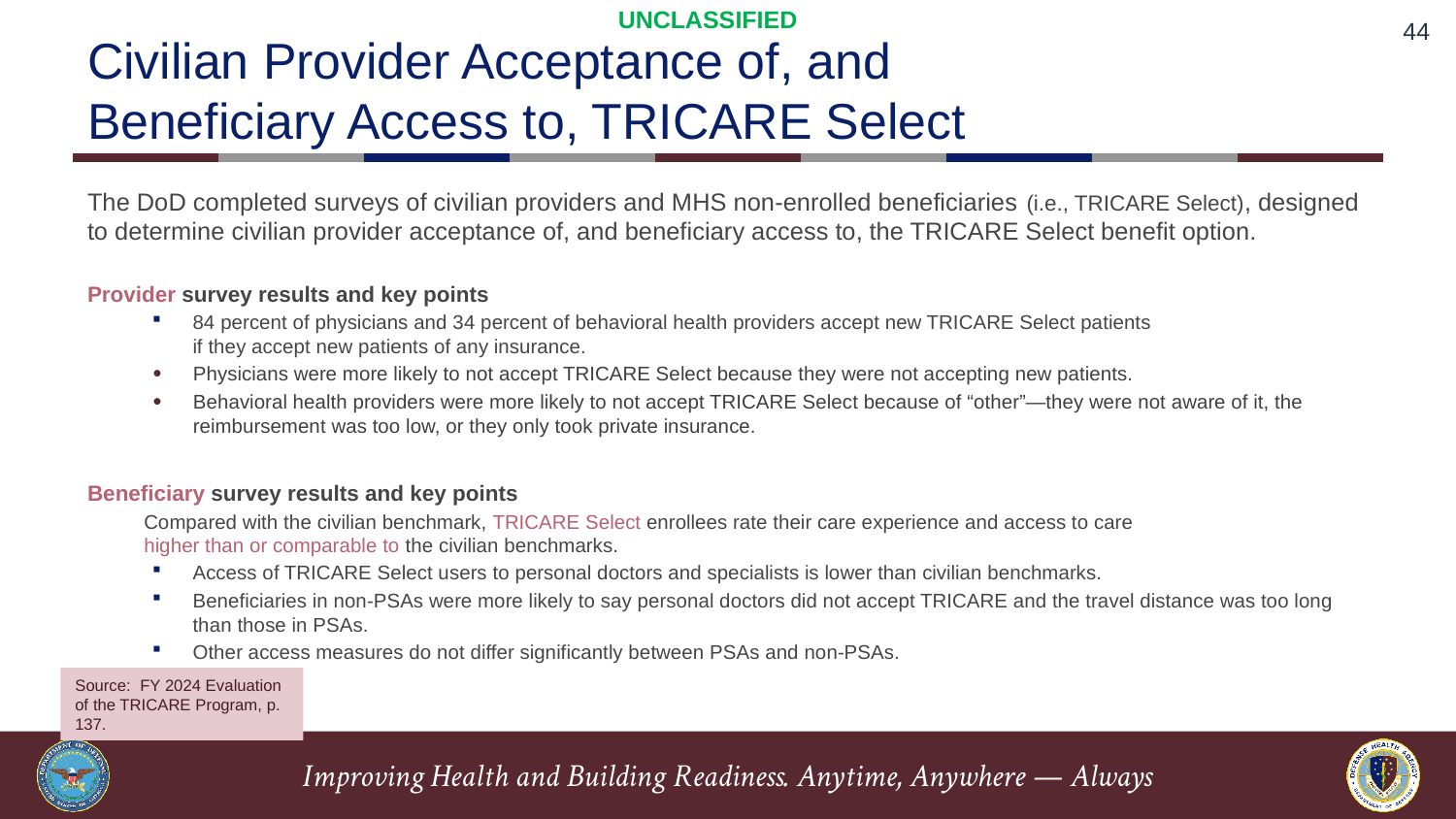

# Civilian Provider Acceptance of, and Beneficiary Access to, TRICARE Select
The DoD completed surveys of civilian providers and MHS non-enrolled beneficiaries (i.e., TRICARE Select), designed to determine civilian provider acceptance of, and beneficiary access to, the TRICARE Select benefit option.

Provider survey results and key points
84 percent of physicians and 34 percent of behavioral health providers accept new TRICARE Select patients
if they accept new patients of any insurance.
Physicians were more likely to not accept TRICARE Select because they were not accepting new patients.
Behavioral health providers were more likely to not accept TRICARE Select because of “other”—they were not aware of it, the reimbursement was too low, or they only took private insurance.

Beneficiary survey results and key points
Compared with the civilian benchmark, TRICARE Select enrollees rate their care experience and access to care
higher than or comparable to the civilian benchmarks.
Access of TRICARE Select users to personal doctors and specialists is lower than civilian benchmarks.
Beneficiaries in non-PSAs were more likely to say personal doctors did not accept TRICARE and the travel distance was too long than those in PSAs.
Other access measures do not differ significantly between PSAs and non-PSAs.

Source:  FY 2024 Evaluation of the TRICARE Program, p. 137.